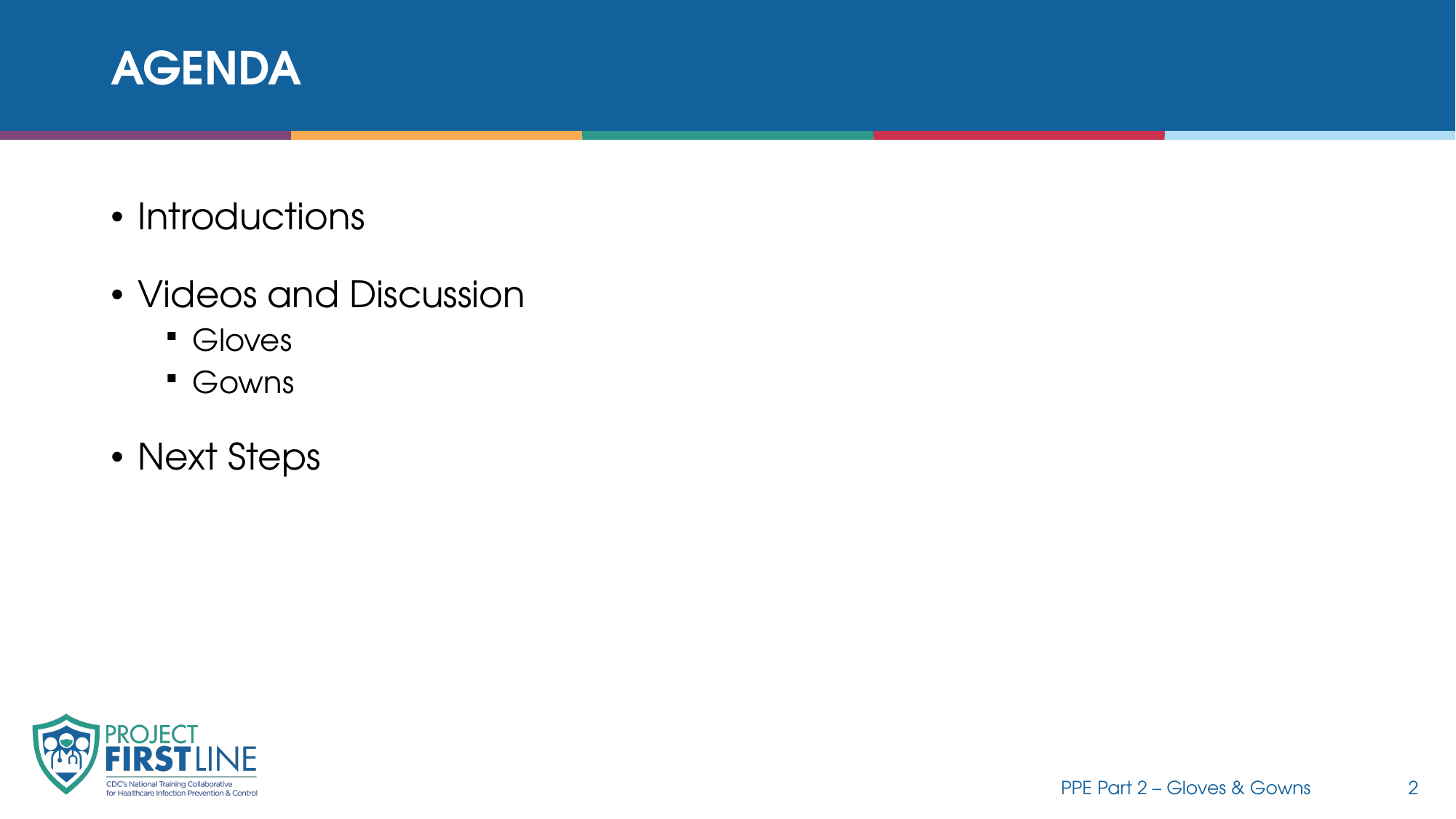

# Agenda
Introductions
Videos and Discussion
Gloves
Gowns
Next Steps
PPE Part 2 – Gloves & Gowns
2